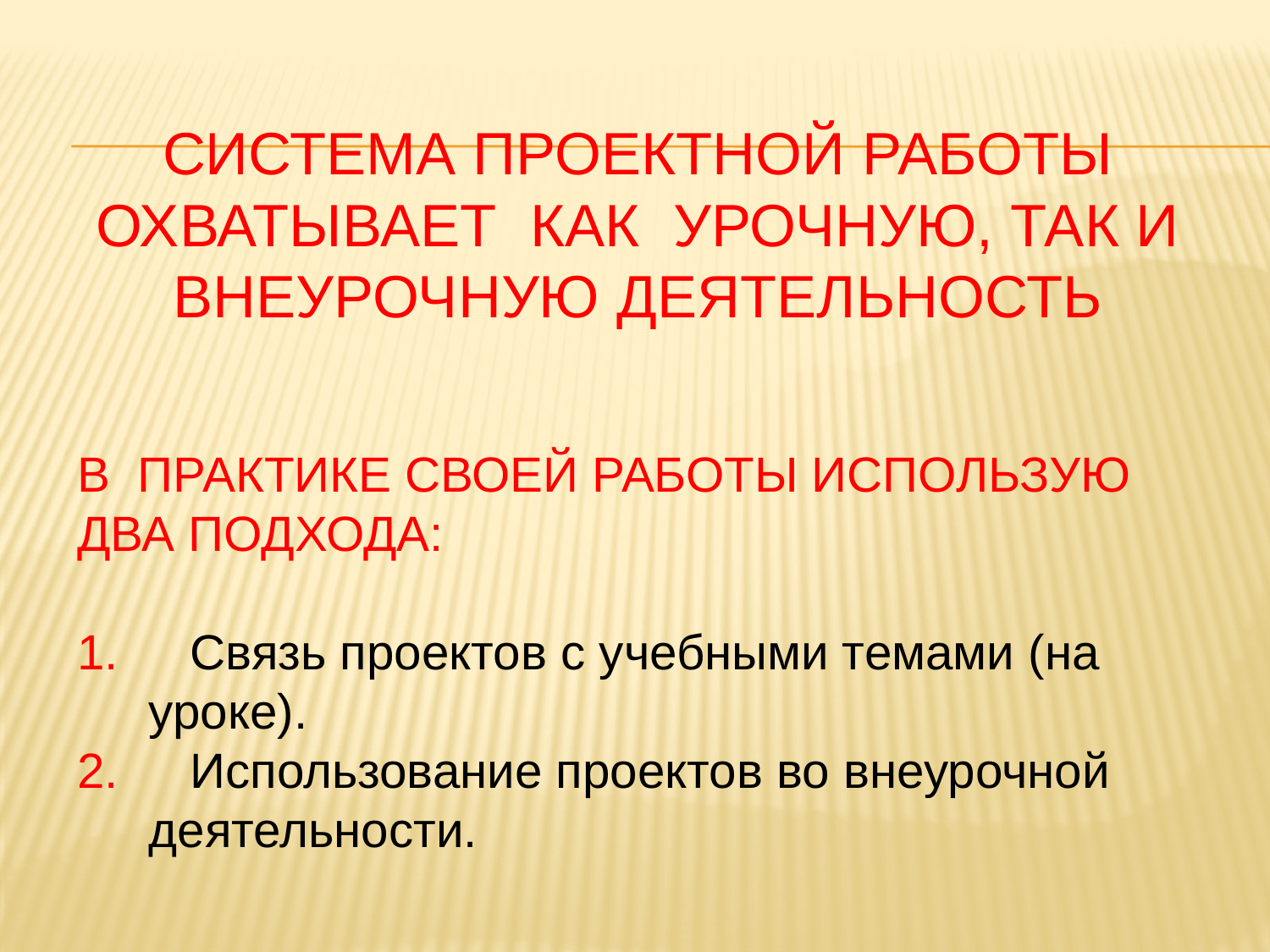

# Система проектной работы охватывает  как  урочную, так и внеурочную деятельность
В  ПРАКТИКЕ СВОЕЙ РАБОТЫ ИСПОЛЬЗУЮ ДВА ПОДХОДА:

   Связь проектов с учебными темами (на уроке).
   Использование проектов во внеурочной деятельности.